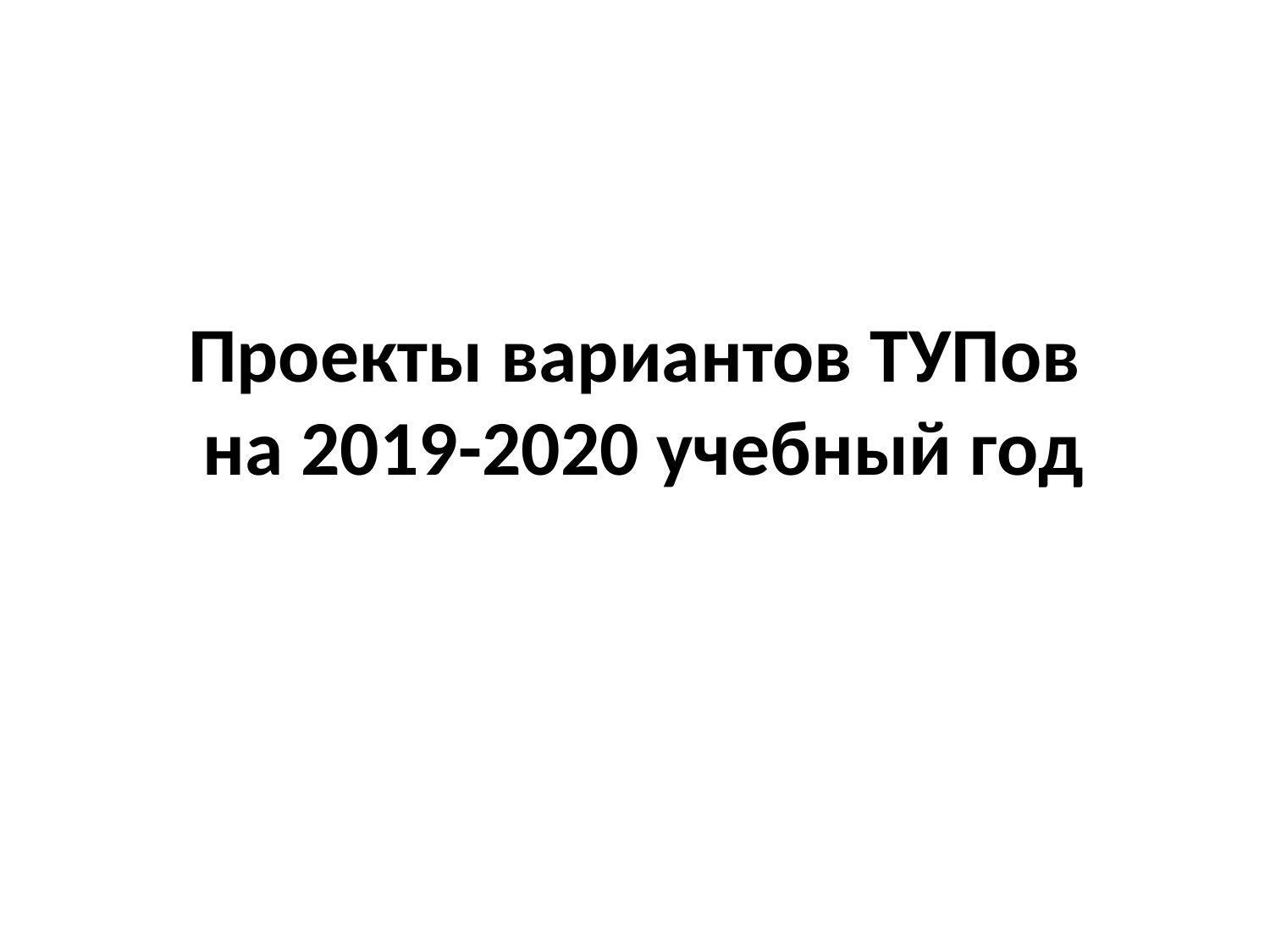

# Проекты вариантов ТУПов на 2019-2020 учебный год